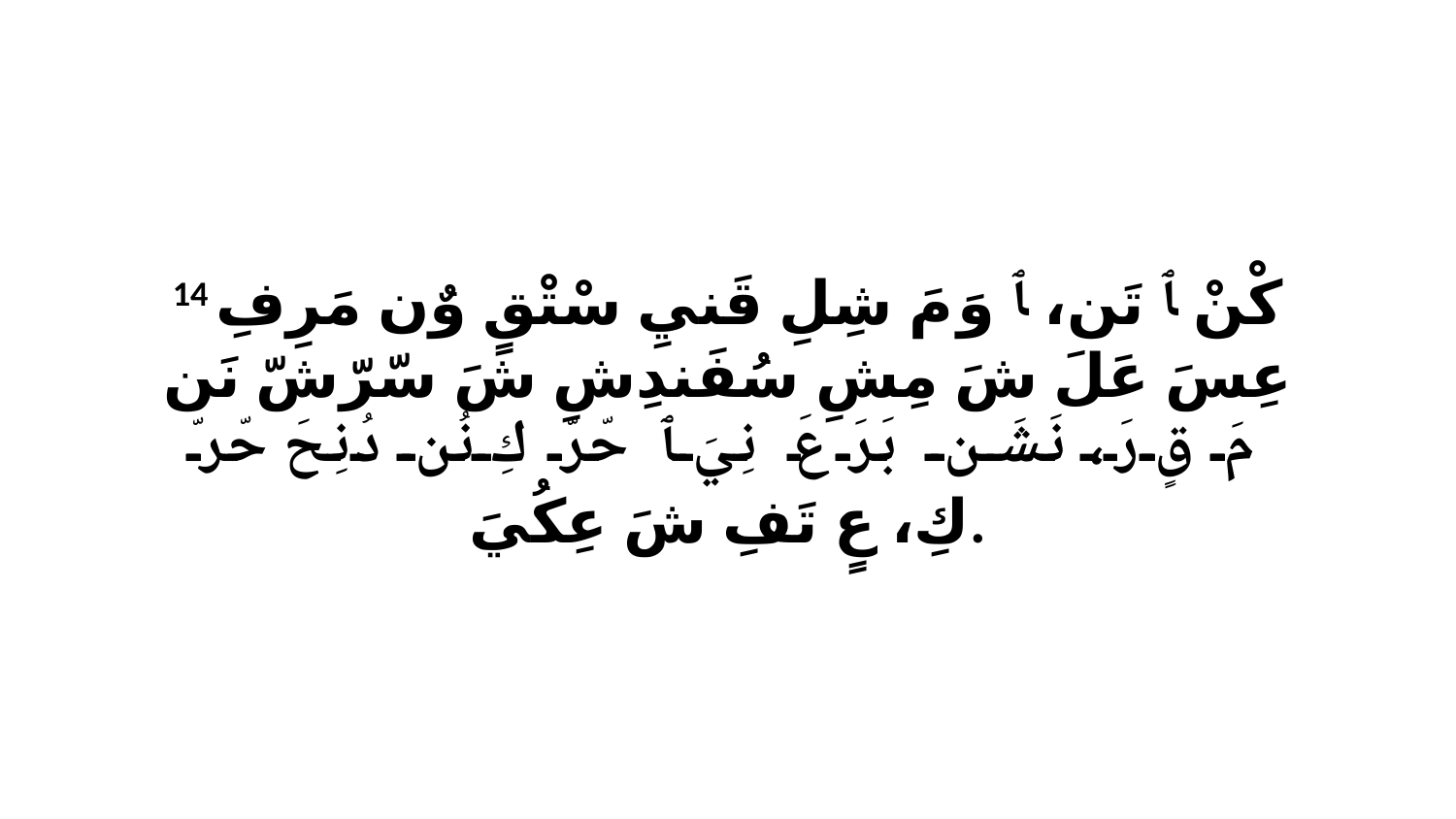

14 كْنْ ﭑ تَن، ﭑ وَ مَ شِلِ قَنيِ سْتْقٍ وٌن مَرِفِ عِسَ عَلَ شَ مِشِ سُفَندِشِ شَ سّرّشّ نَن مَ قٍ رَ، نَشَن بَرَ عَ نِيَ ﭑ حّرّ كِ نُن دُنِحَ حّرّ كِ، عٍ تَفِ شَ عِكُيَ.